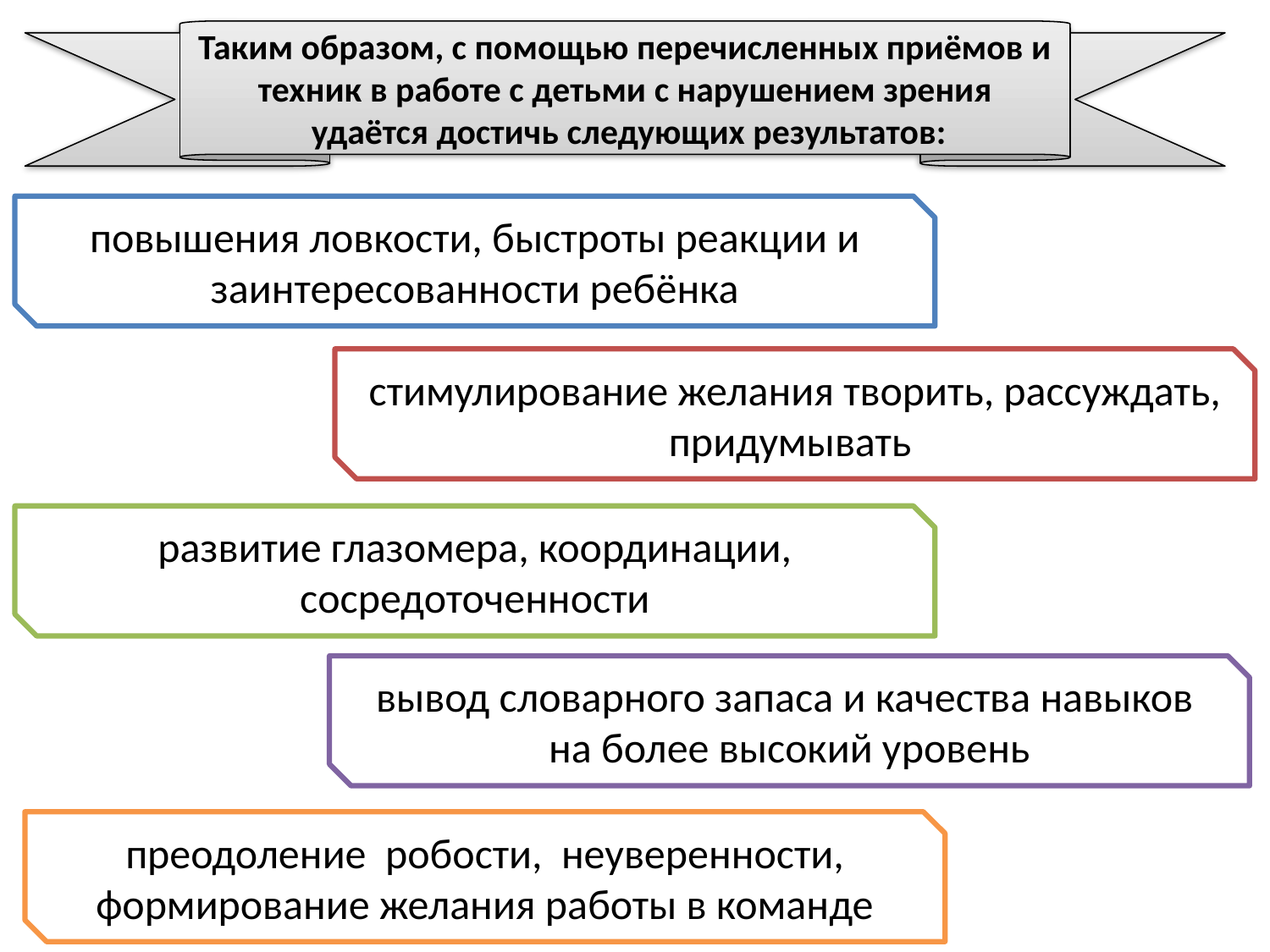

Таким образом, с помощью перечисленных приёмов и техник в работе с детьми с нарушением зрения
 удаётся достичь следующих результатов:
повышения ловкости, быстроты реакции и заинтересованности ребёнка
стимулирование желания творить, рассуждать, придумывать
развитие глазомера, координации, сосредоточенности
вывод словарного запаса и качества навыков
на более высокий уровень
преодоление  робости,  неуверенности, формирование желания работы в команде